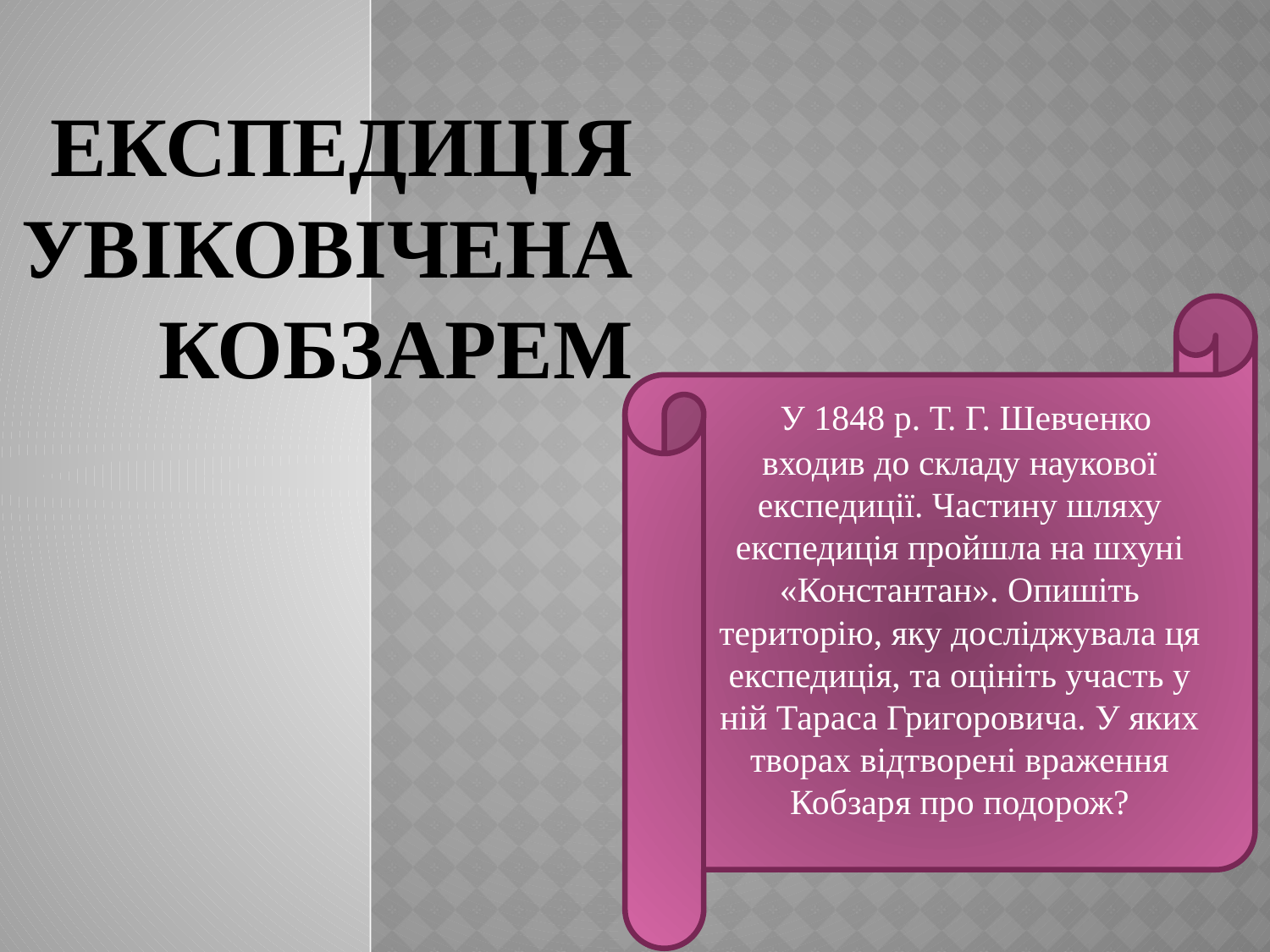

# Експедиція увіковічена кобзарем
 У 1848 p. Т. Г. Шевченко входив до складу наукової експедиції. Частину шляху експедиція пройшла на шхуні «Константан». Опишіть територію, яку досліджувала ця експедиція, та оцініть участь у ній Тараса Григоровича. У яких творах відтворені враження Кобзаря про подорож?